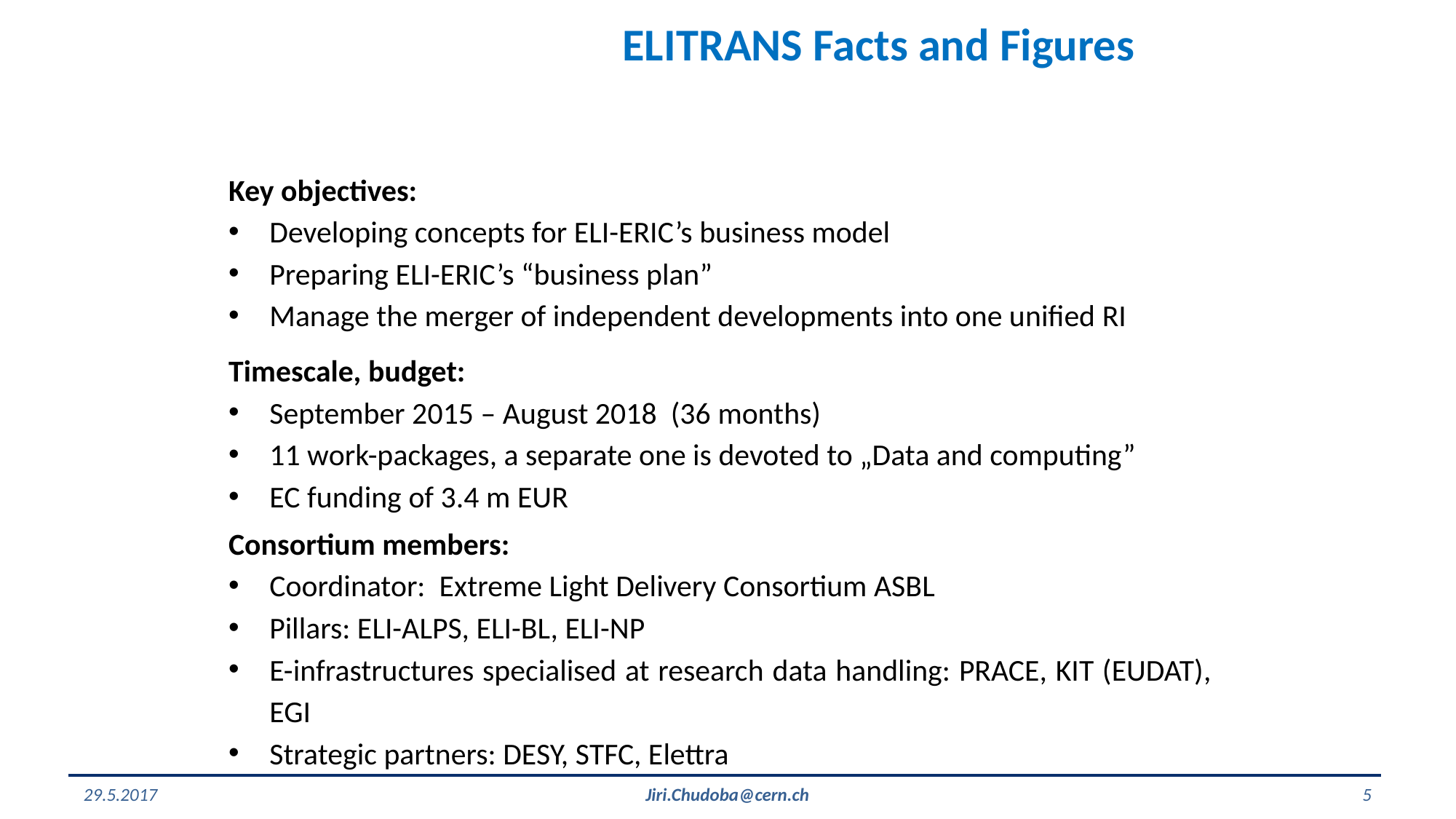

ELITRANS Facts and Figures
Key objectives:
Developing concepts for ELI-ERIC’s business model
Preparing ELI-ERIC’s “business plan”
Manage the merger of independent developments into one unified RI

Timescale, budget:
September 2015 – August 2018  (36 months)
11 work-packages, a separate one is devoted to „Data and computing”
EC funding of 3.4 m EUR

Consortium members:
Coordinator:  Extreme Light Delivery Consortium ASBL
Pillars: ELI-ALPS, ELI-BL, ELI-NP
E-infrastructures specialised at research data handling: PRACE, KIT (EUDAT), EGI
Strategic partners: DESY, STFC, Elettra

29.5.2017
Jiri.Chudoba@cern.ch
5